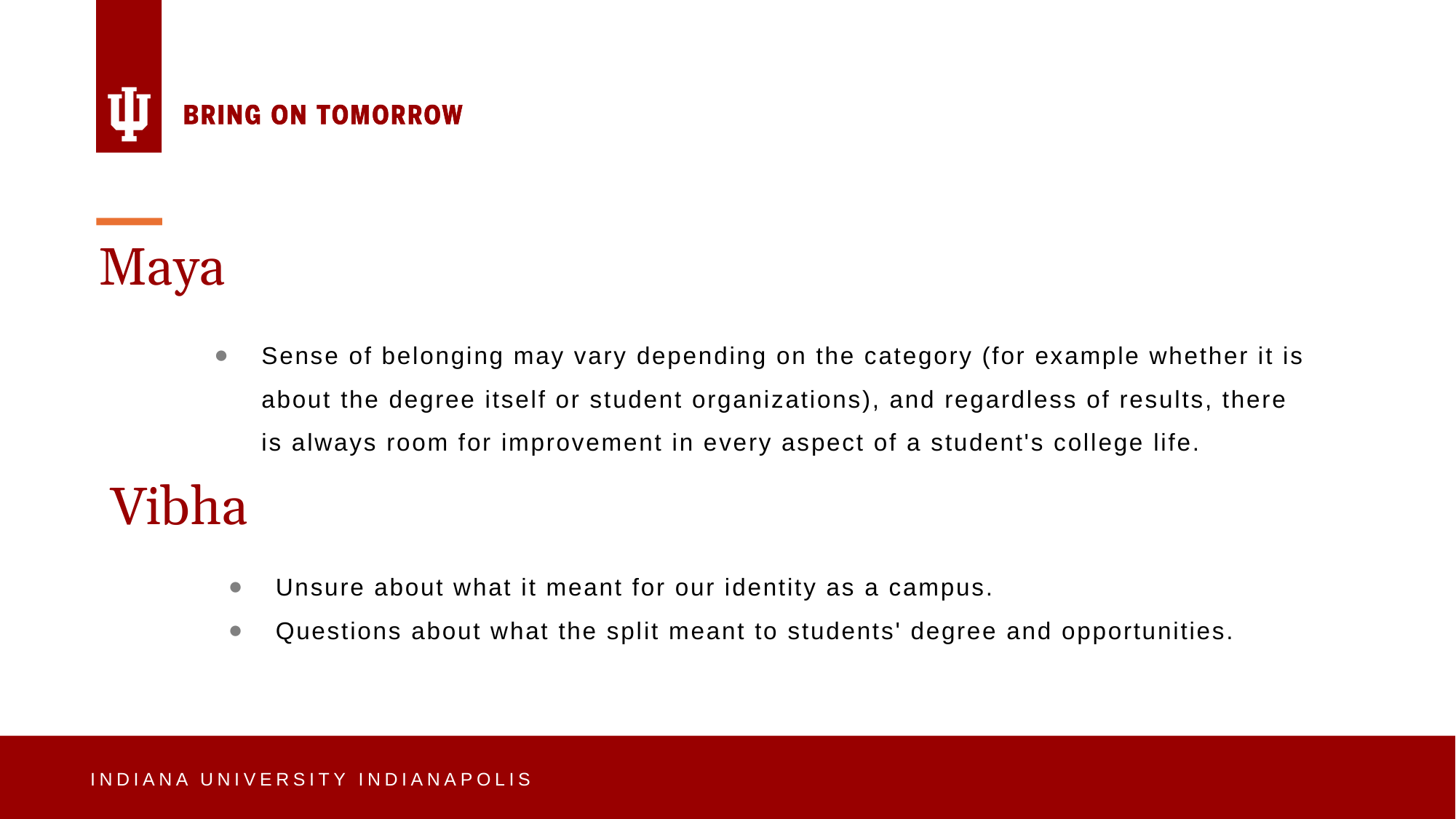

Maya
Sense of belonging may vary depending on the category (for example whether it is about the degree itself or student organizations), and regardless of results, there is always room for improvement in every aspect of a student's college life.

Vibha
Unsure about what it meant for our identity as a campus.
Questions about what the split meant to students' degree and opportunities.